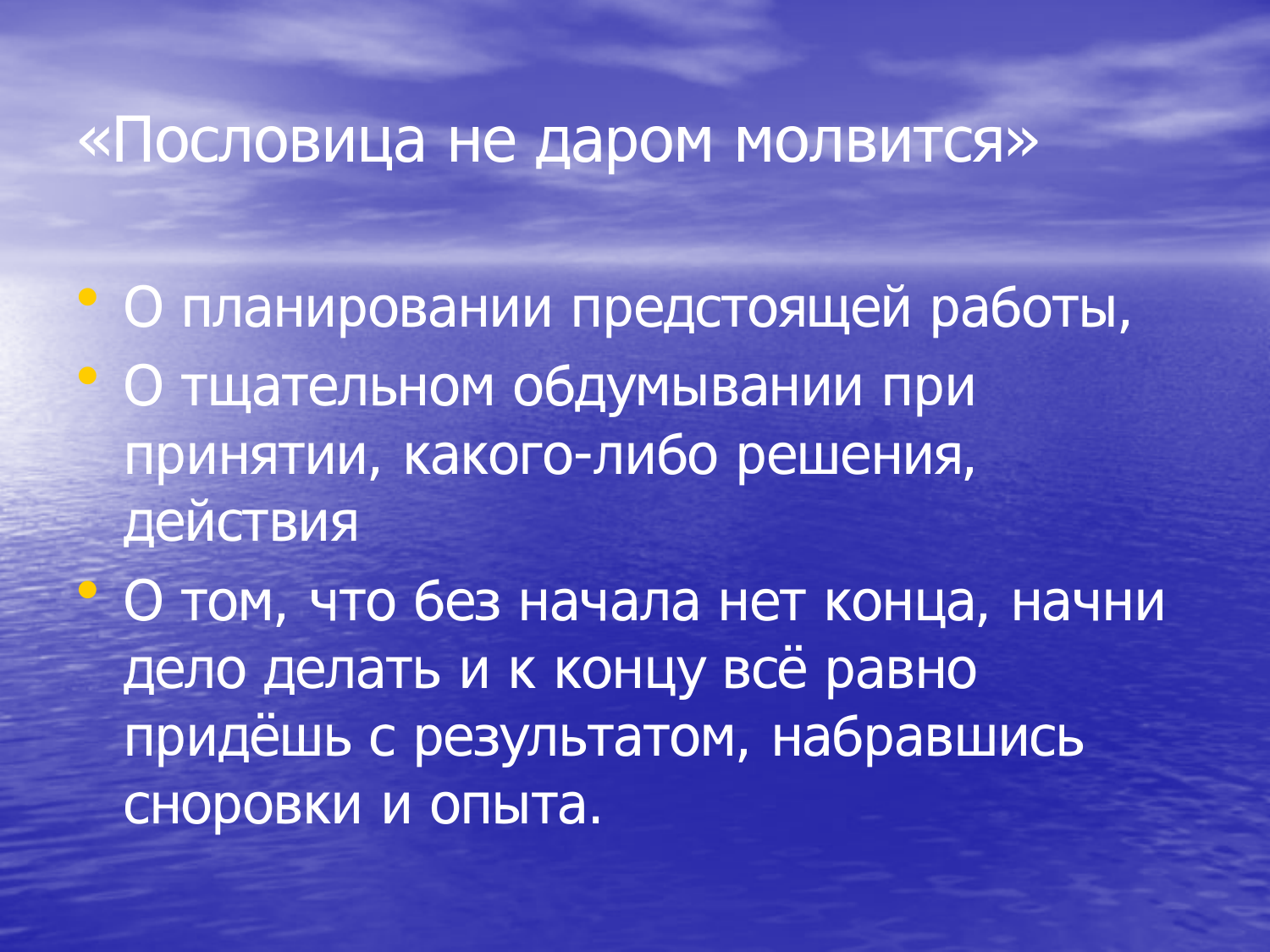

# «Пословица не даром молвится»
О планировании предстоящей работы,
О тщательном обдумывании при принятии, какого-либо решения, действия
О том, что без начала нет конца, начни дело делать и к концу всё равно придёшь с результатом, набравшись сноровки и опыта.